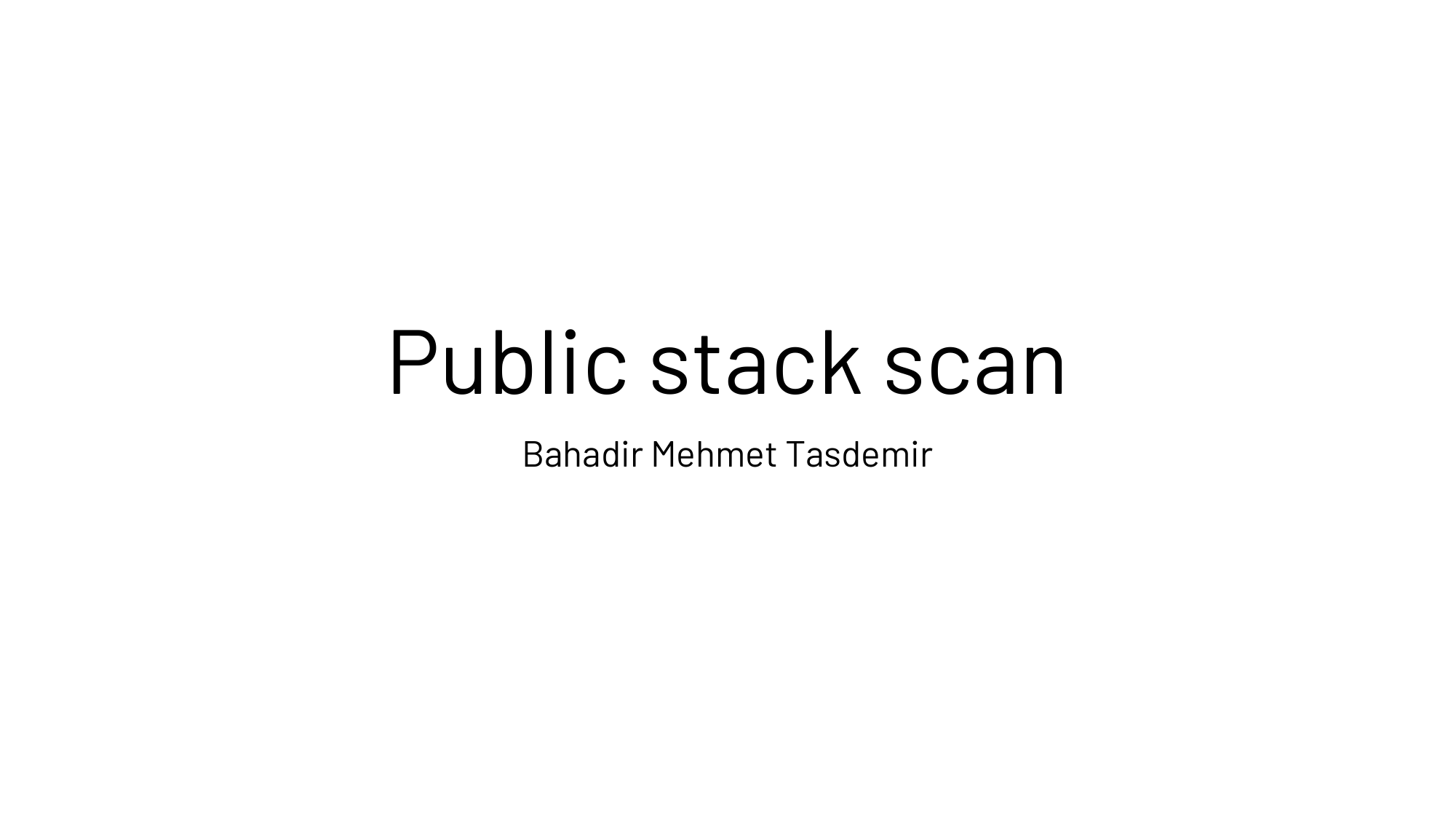

# Public stack scan
Bahadir Mehmet Tasdemir